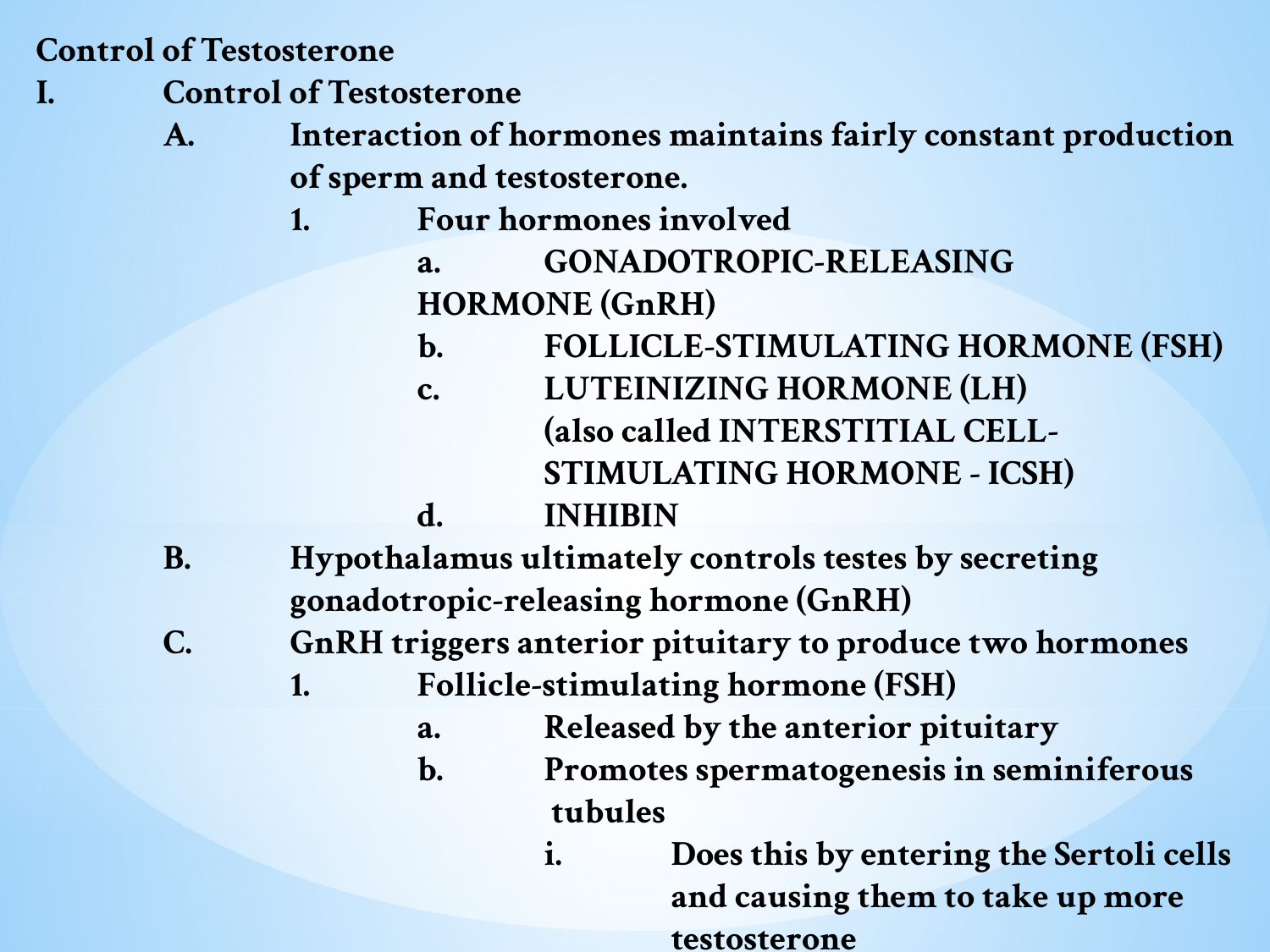

Control of Testosterone
I.	Control of Testosterone
	A.	Interaction of hormones maintains fairly constant production 		of sperm and testosterone.
		1.	Four hormones involved
			a.	GONADOTROPIC-RELEASING 					HORMONE (GnRH)
			b.	FOLLICLE-STIMULATING HORMONE (FSH)
			c.	LUTEINIZING HORMONE (LH)
				(also called INTERSTITIAL CELL-					STIMULATING HORMONE - ICSH)
			d.	INHIBIN
	B.	Hypothalamus ultimately controls testes by secreting 			gonadotropic-releasing hormone (GnRH)
	C.	GnRH triggers anterior pituitary to produce two hormones
		1.	Follicle-stimulating hormone (FSH)
			a.	Released by the anterior pituitary
			b.	Promotes spermatogenesis in seminiferous
				 tubules
				i.	Does this by entering the Sertoli cells 					and causing them to take up more 					testosterone